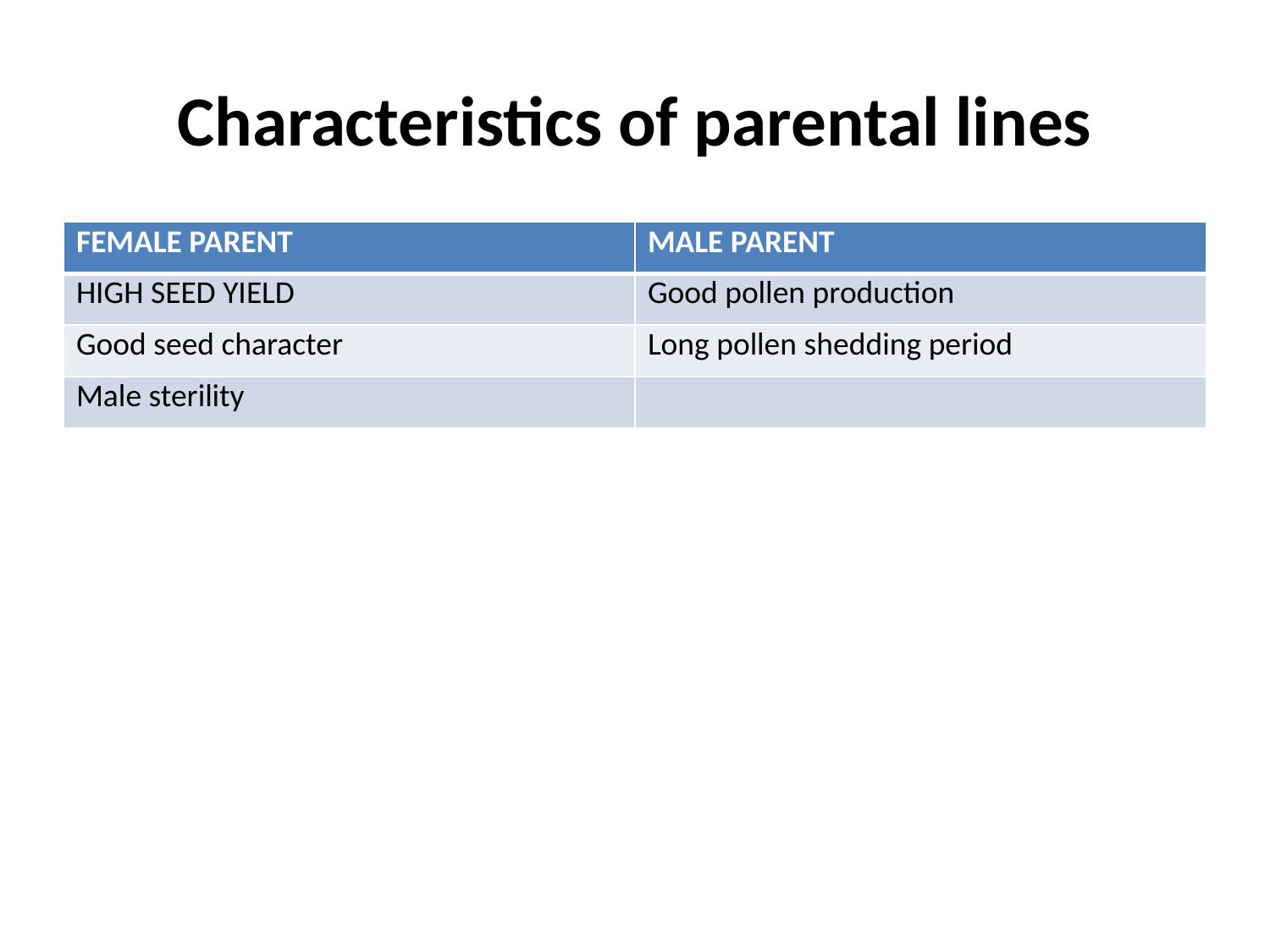

# Characteristics of parental lines
| FEMALE PARENT | MALE PARENT |
| --- | --- |
| HIGH SEED YIELD | Good pollen production |
| Good seed character | Long pollen shedding period |
| Male sterility |  |